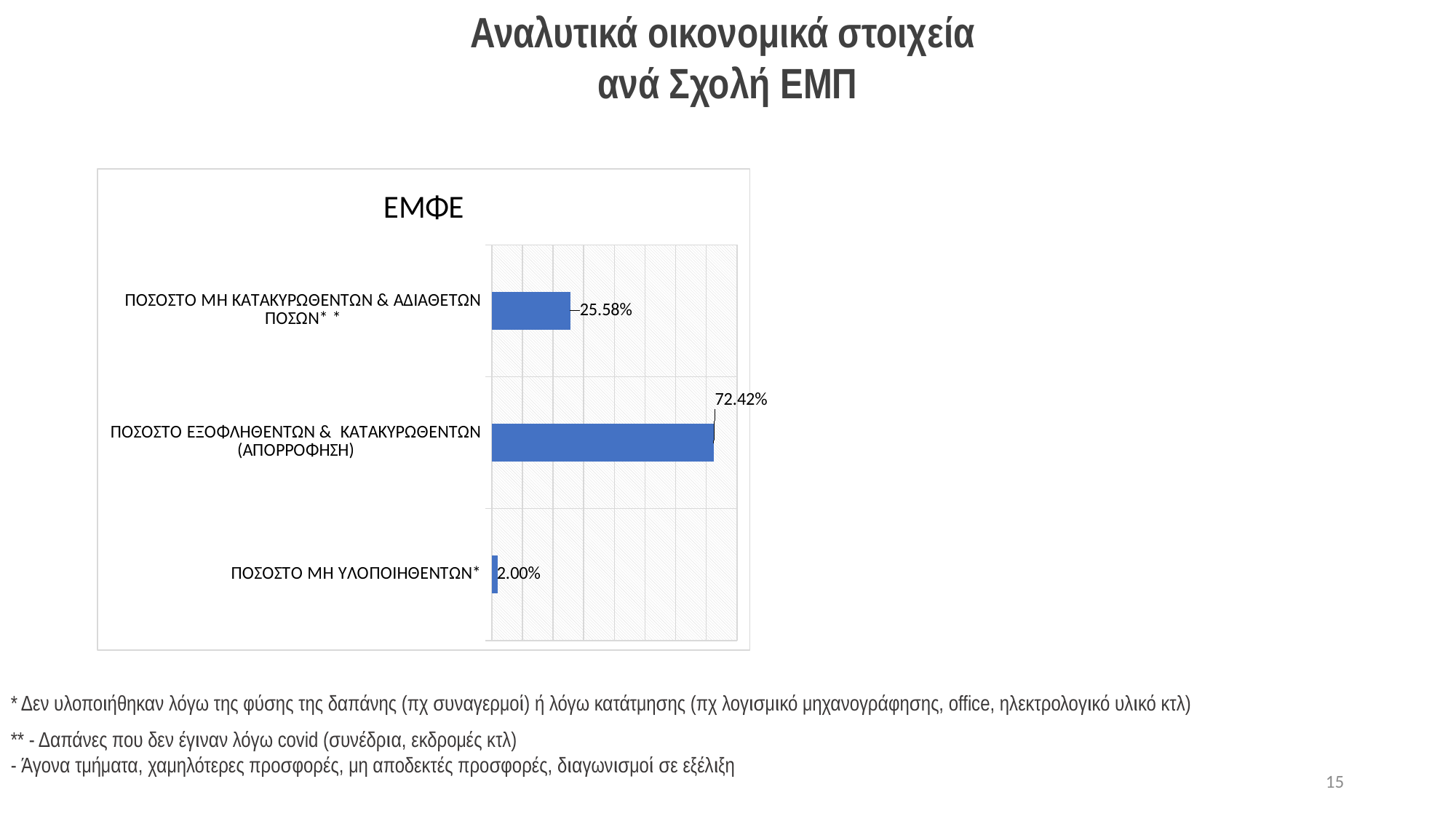

Αναλυτικά οικονομικά στοιχεία
ανά Σχολή ΕΜΠ

### Chart:

| Category | ΕΜΦΕ |
|---|---|
| ΠΟΣΟΣΤΟ ΜΗ ΥΛΟΠΟΙΗΘΕΝΤΩΝ* | 0.02 |
| ΠΟΣΟΣΤΟ ΕΞΟΦΛΗΘΕΝΤΩΝ &  ΚΑΤΑΚΥΡΩΘΕΝΤΩΝ (ΑΠΟΡΡΟΦΗΣΗ) | 0.7241570273802024 |
| ΠΟΣΟΣΤΟ ΜΗ ΚΑΤΑΚΥΡΩΘΕΝΤΩΝ & ΑΔΙΑΘΕΤΩΝ ΠΟΣΩΝ* * | 0.2558 |
* Δεν υλοποιήθηκαν λόγω της φύσης της δαπάνης (πχ συναγερμοί) ή λόγω κατάτμησης (πχ λογισμικό μηχανογράφησης, office, ηλεκτρολογικό υλικό κτλ)
** - Δαπάνες που δεν έγιναν λόγω covid (συνέδρια, εκδρομές κτλ)
- Άγονα τμήματα, χαμηλότερες προσφορές, μη αποδεκτές προσφορές, διαγωνισμοί σε εξέλιξη
15